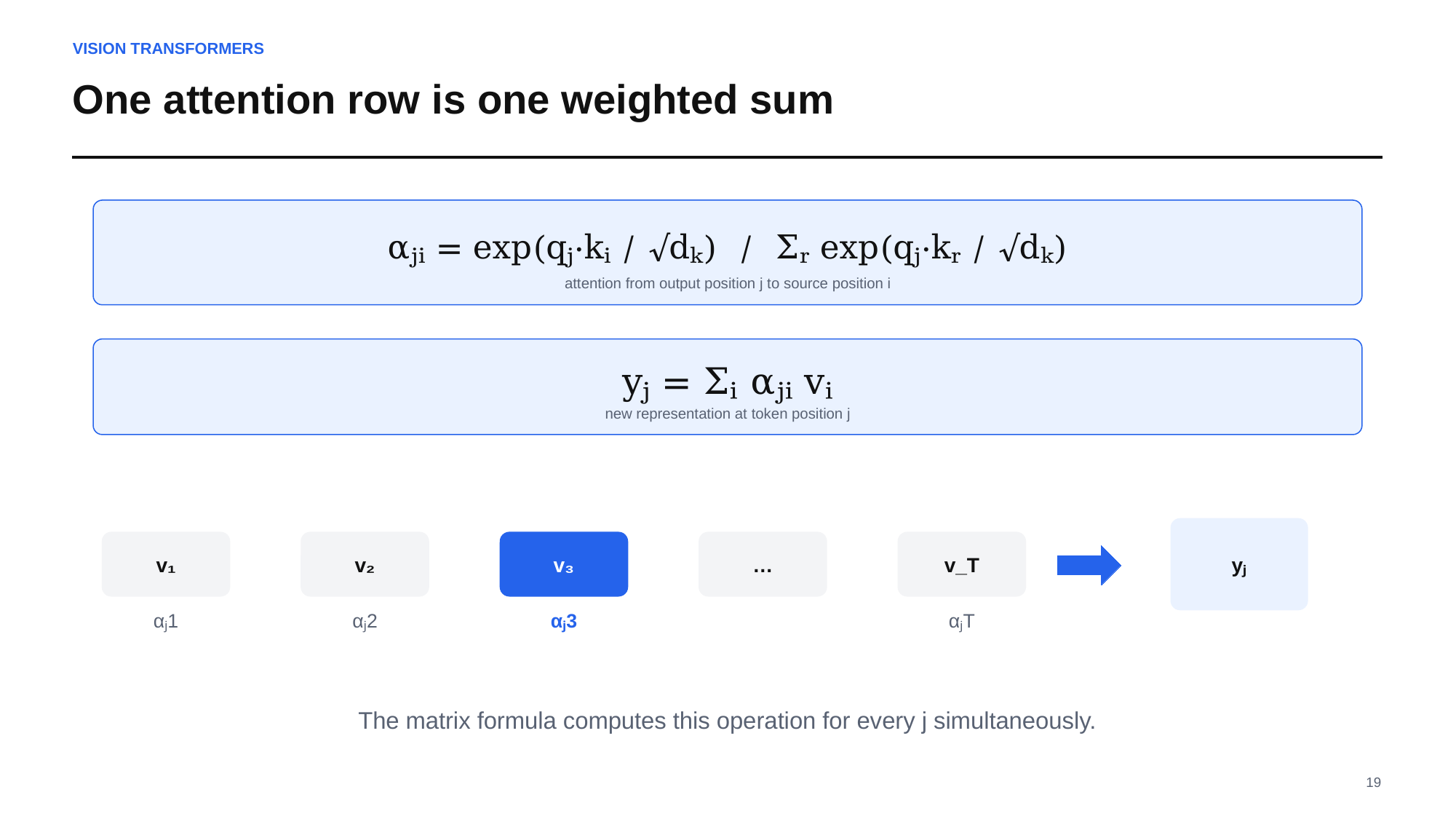

VISION TRANSFORMERS
One attention row is one weighted sum

αⱼᵢ = exp(qⱼ·kᵢ / √dₖ)  /  Σᵣ exp(qⱼ·kᵣ / √dₖ)
attention from output position j to source position i

yⱼ = Σᵢ αⱼᵢ vᵢ
new representation at token position j

yⱼ

v₁
v₂
v₃
…
v_T

αⱼ1
αⱼ2
αⱼ3
αⱼT
The matrix formula computes this operation for every j simultaneously.
19